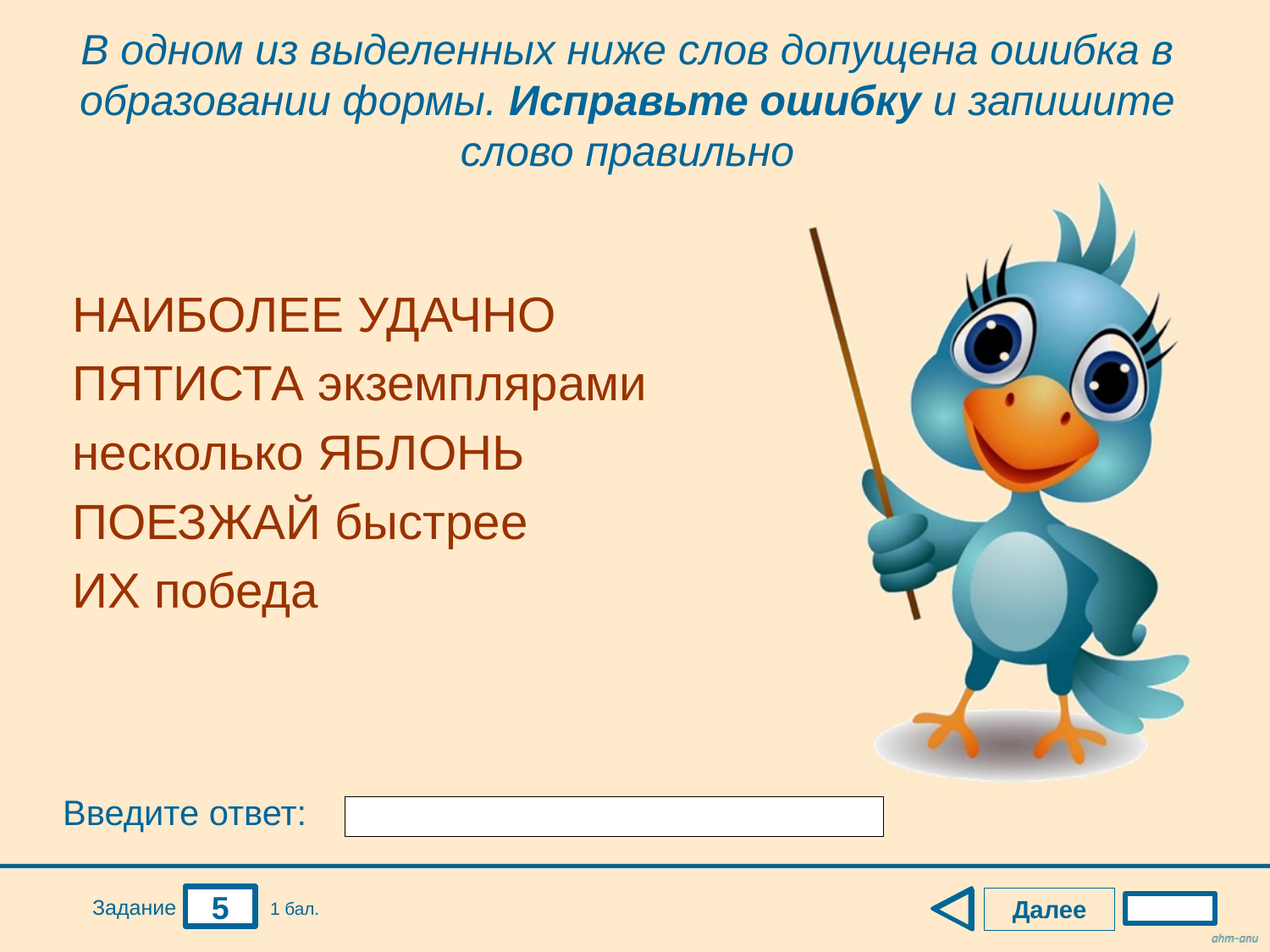

# В одном из выделенных ниже слов допущена ошибка в образовании формы. Исправьте ошибку и запишите слово правильно
НАИБОЛЕЕ УДАЧНО
ПЯТИСТА экземплярами
несколько ЯБЛОНЬ
ПОЕЗЖАЙ быстрее
ИХ победа
Введите ответ:
5

Далее
Задание

1 бал.